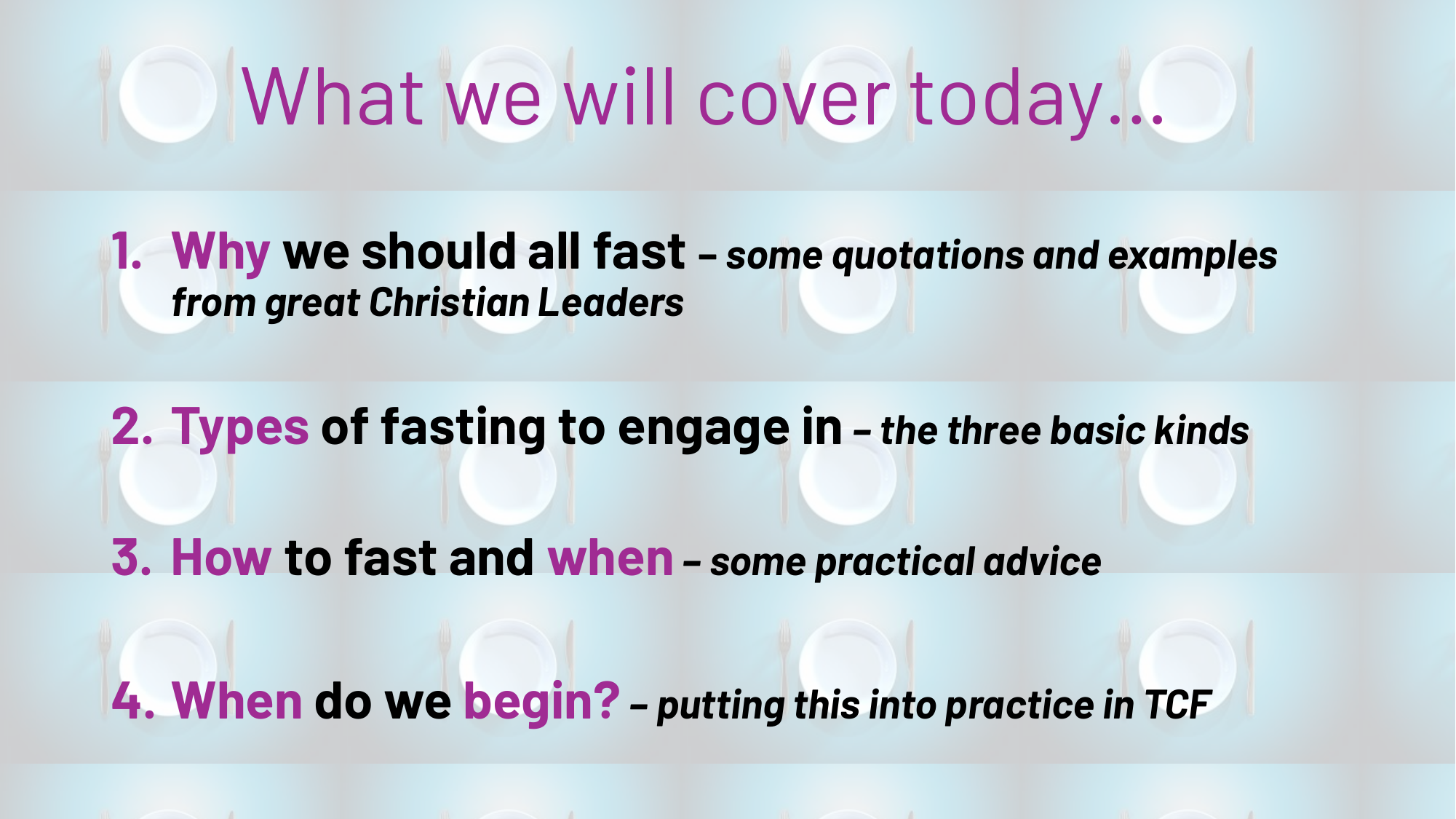

# What we will cover today…
Why we should all fast – some quotations and examples from great Christian Leaders

Types of fasting to engage in – the three basic kinds

How to fast and when – some practical advice

When do we begin? – putting this into practice in TCF